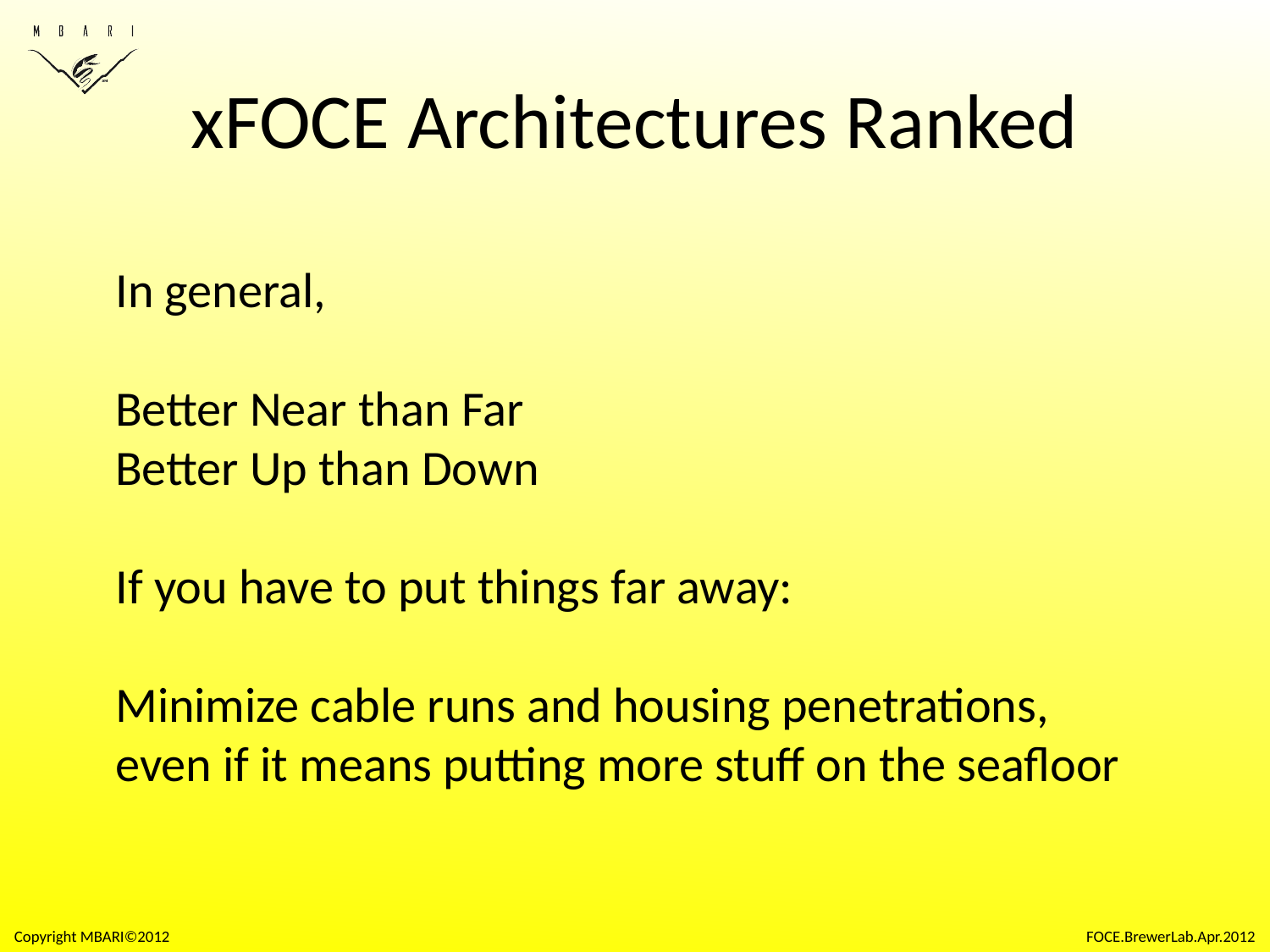

# xFOCE Architectures Ranked
In general,

Better Near than Far
Better Up than Down

If you have to put things far away:

Minimize cable runs and housing penetrations, even if it means putting more stuff on the seafloor